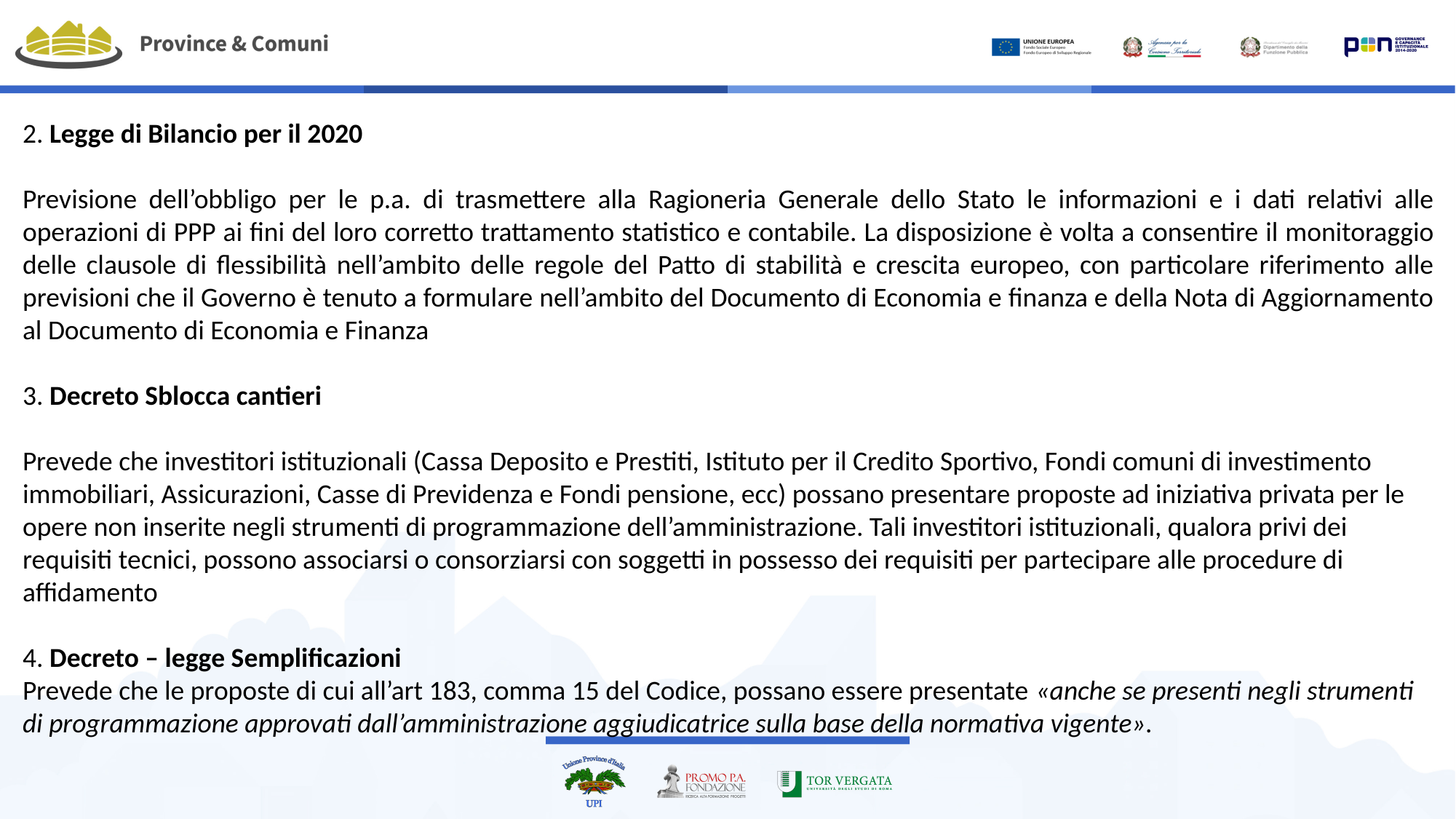

2. Legge di Bilancio per il 2020

Previsione dell’obbligo per le p.a. di trasmettere alla Ragioneria Generale dello Stato le informazioni e i dati relativi alle operazioni di PPP ai fini del loro corretto trattamento statistico e contabile. La disposizione è volta a consentire il monitoraggio delle clausole di flessibilità nell’ambito delle regole del Patto di stabilità e crescita europeo, con particolare riferimento alle previsioni che il Governo è tenuto a formulare nell’ambito del Documento di Economia e finanza e della Nota di Aggiornamento al Documento di Economia e Finanza

3. Decreto Sblocca cantieri

Prevede che investitori istituzionali (Cassa Deposito e Prestiti, Istituto per il Credito Sportivo, Fondi comuni di investimento immobiliari, Assicurazioni, Casse di Previdenza e Fondi pensione, ecc) possano presentare proposte ad iniziativa privata per le opere non inserite negli strumenti di programmazione dell’amministrazione. Tali investitori istituzionali, qualora privi dei requisiti tecnici, possono associarsi o consorziarsi con soggetti in possesso dei requisiti per partecipare alle procedure di affidamento

4. Decreto – legge Semplificazioni
Prevede che le proposte di cui all’art 183, comma 15 del Codice, possano essere presentate «anche se presenti negli strumenti di programmazione approvati dall’amministrazione aggiudicatrice sulla base della normativa vigente».